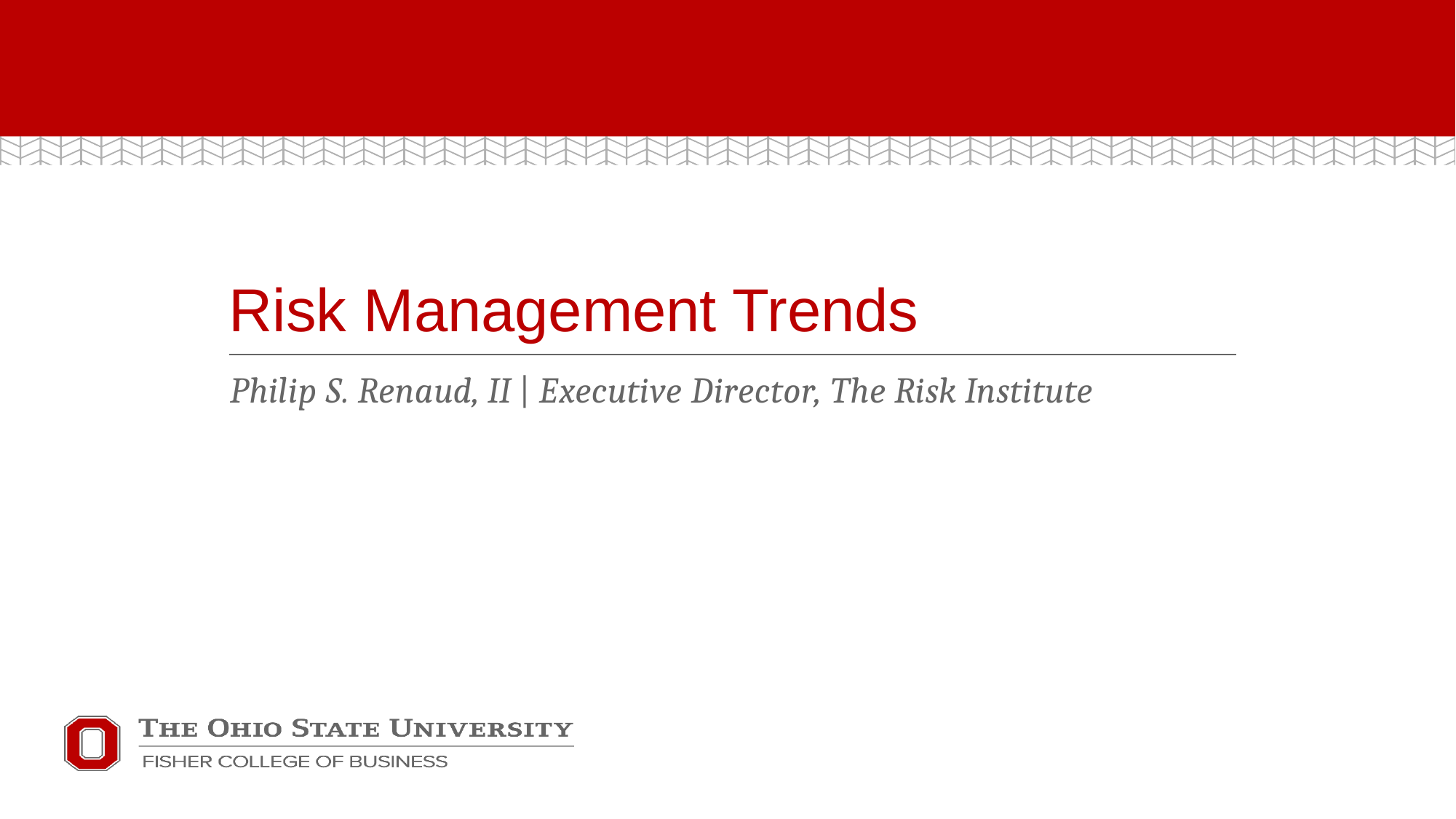

Risk Management Trends
Philip S. Renaud, II | Executive Director, The Risk Institute